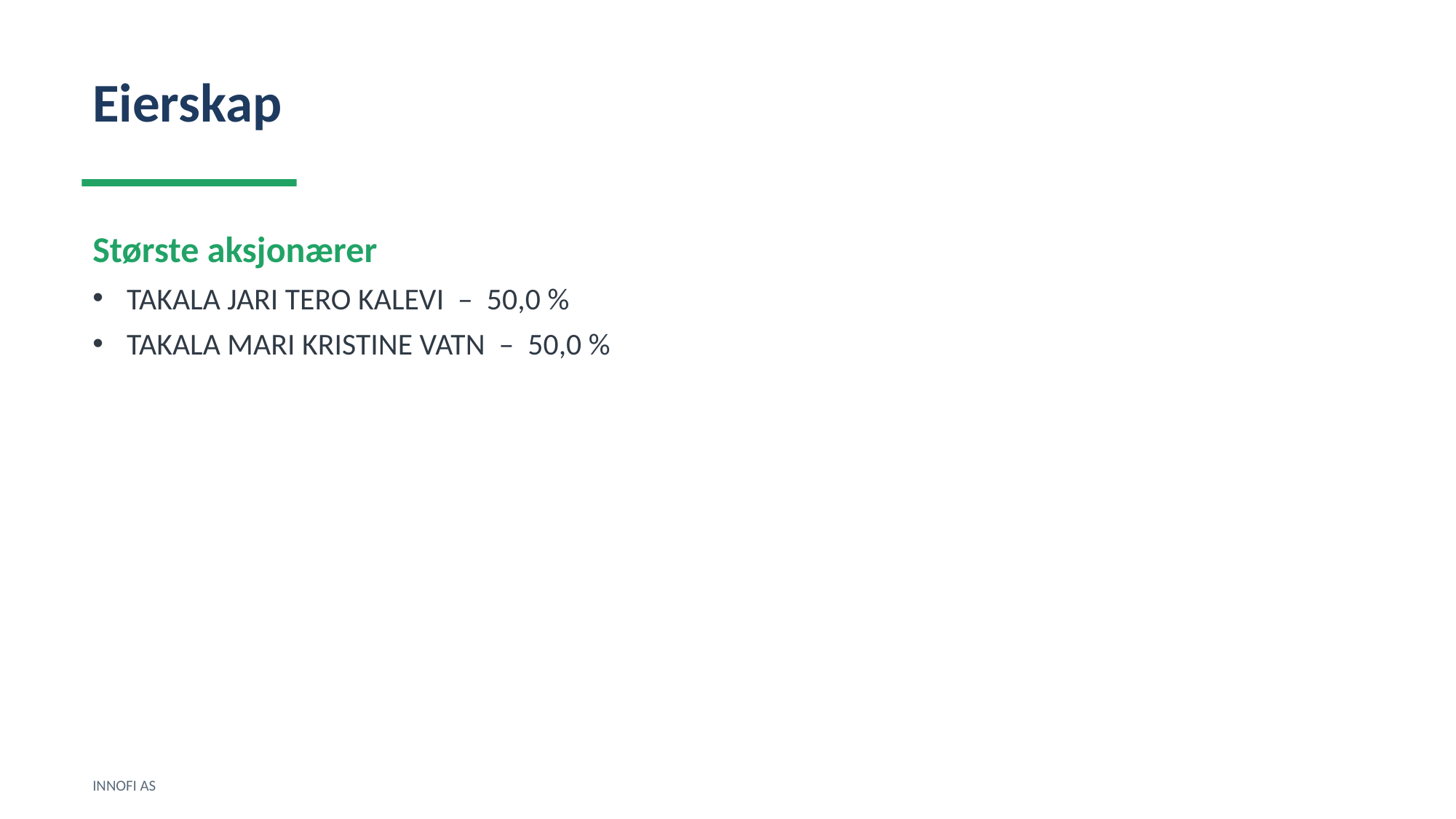

Eierskap

Største aksjonærer
TAKALA JARI TERO KALEVI  –  50,0 %
TAKALA MARI KRISTINE VATN  –  50,0 %
INNOFI AS